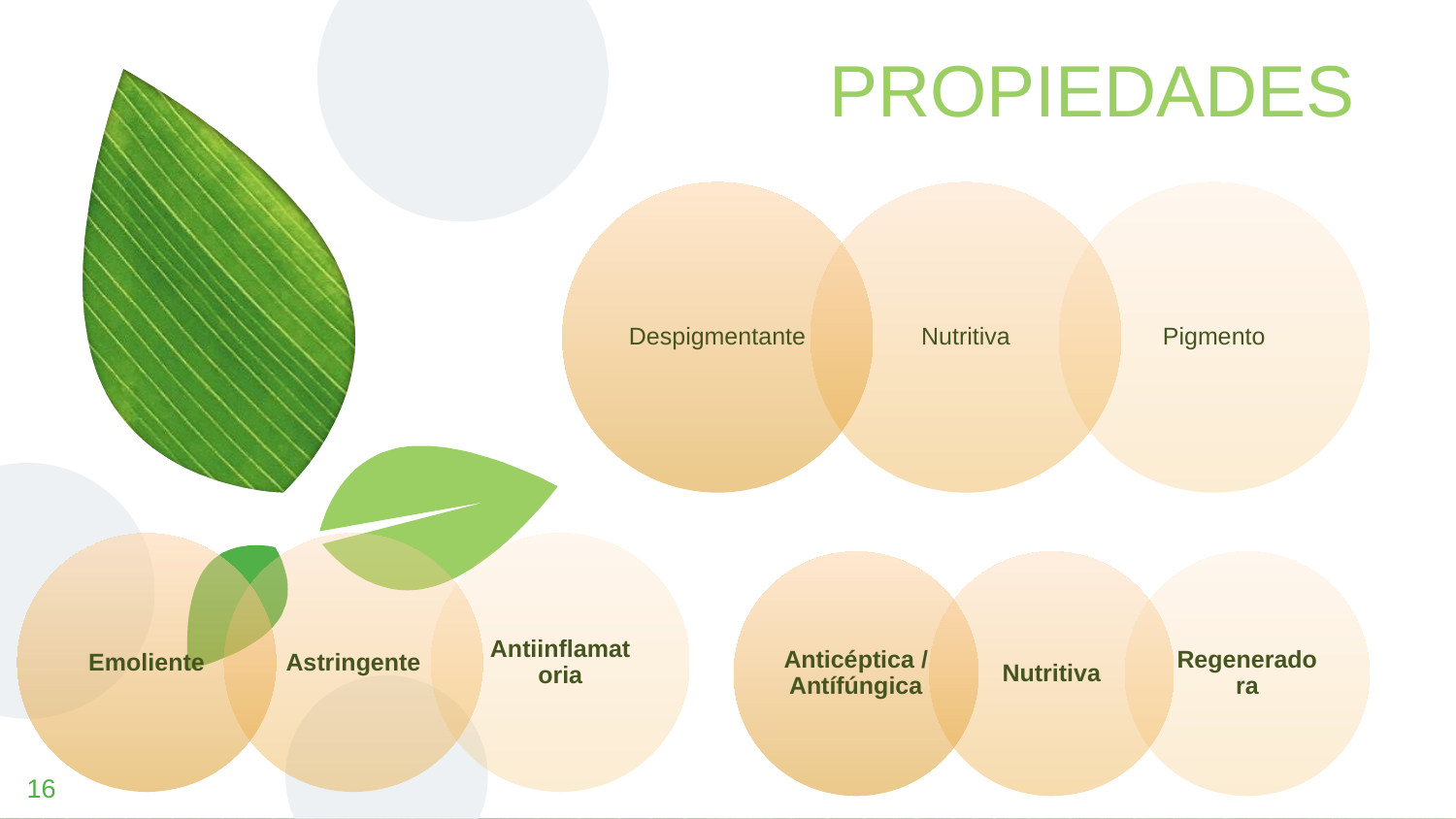

# PROPIEDADES
Despigmentante
Nutritiva
Pigmento
Emoliente
Astringente
Antiinflamatoria
Anticéptica / Antífúngica
Nutritiva
Regeneradora
16